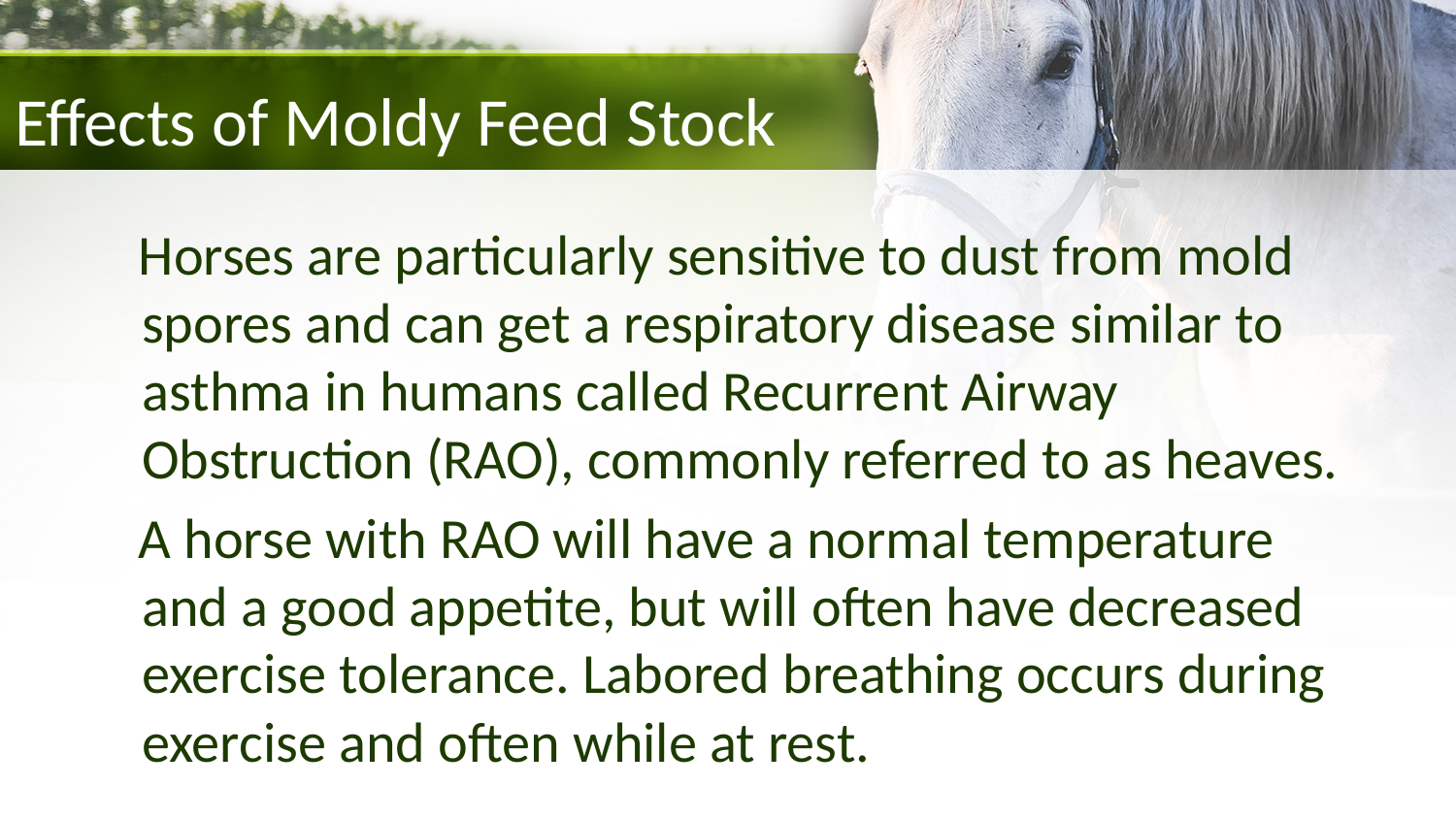

# Effects of Moldy Feed Stock
    Horses are particularly sensitive to dust from mold spores and can get a respiratory disease similar to  asthma in humans called Recurrent Airway Obstruction (RAO), commonly referred to as heaves.
    A horse with RAO will have a normal temperature and a good appetite, but will often have decreased exercise tolerance. Labored breathing occurs during exercise and often while at rest.